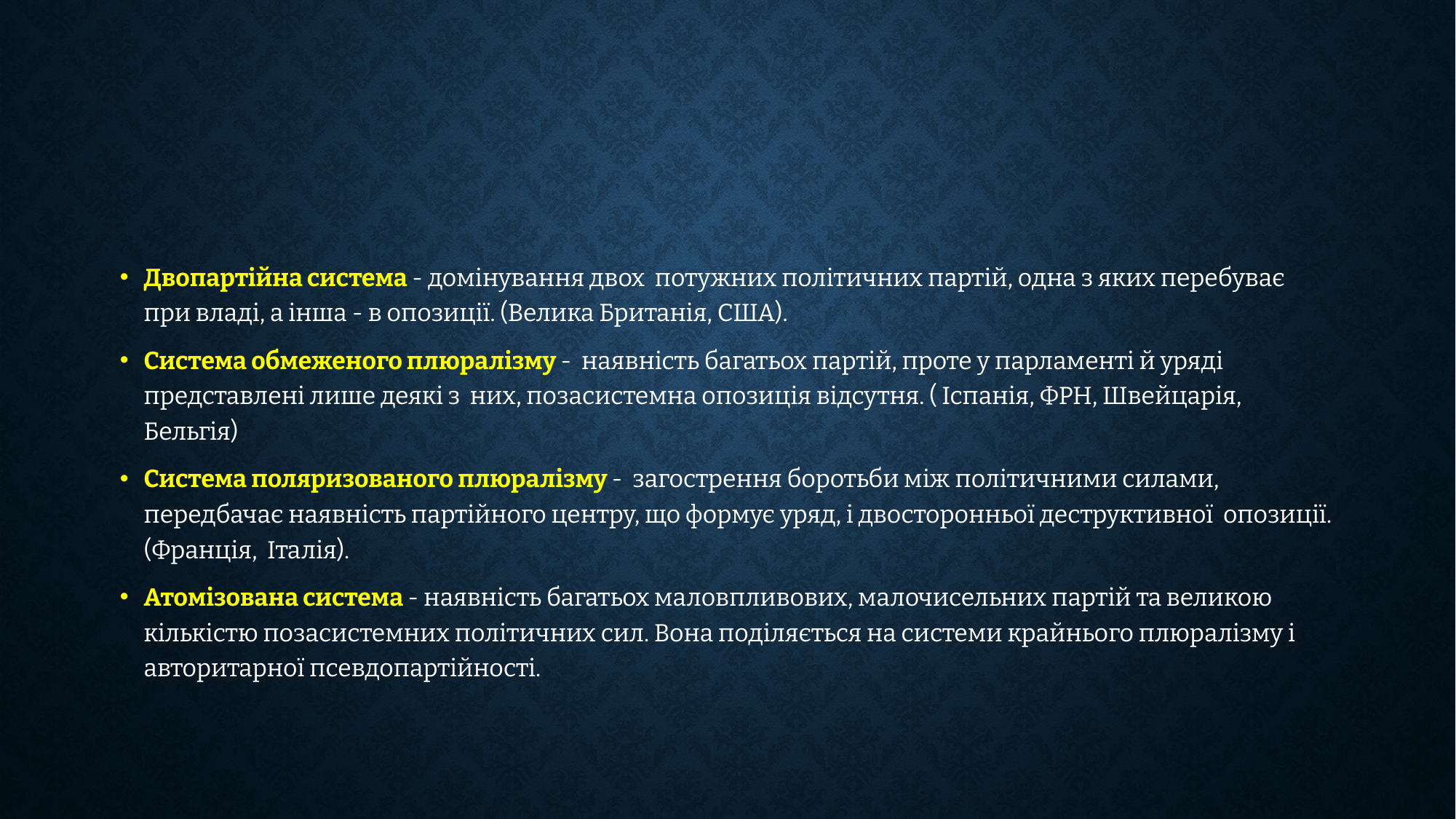

#
Двопартійна система - домінування двох  потужних політичних партій, одна з яких перебуває при владі, а інша - в опозиції. (Велика Британія, США).
Система обмеженого плюралізму -  наявність багатьох партій, проте у парламенті й уряді представлені лише деякі з  них, позасистемна опозиція відсутня. ( Іспанія, ФРН, Швейцарія, Бельгія)
Система поляризованого плюралізму -  загострення боротьби між політичними силами, передбачає наявність партійного центру, що формує уряд, і двосторонньої деструктивної  опозиції. (Франція,  Італія).
Атомізована система - наявність багатьох маловпливових, малочисельних партій та великою кількістю позасистемних політичних сил. Вона поділяється на системи крайнього плюралізму і авторитарної псевдопартійності.